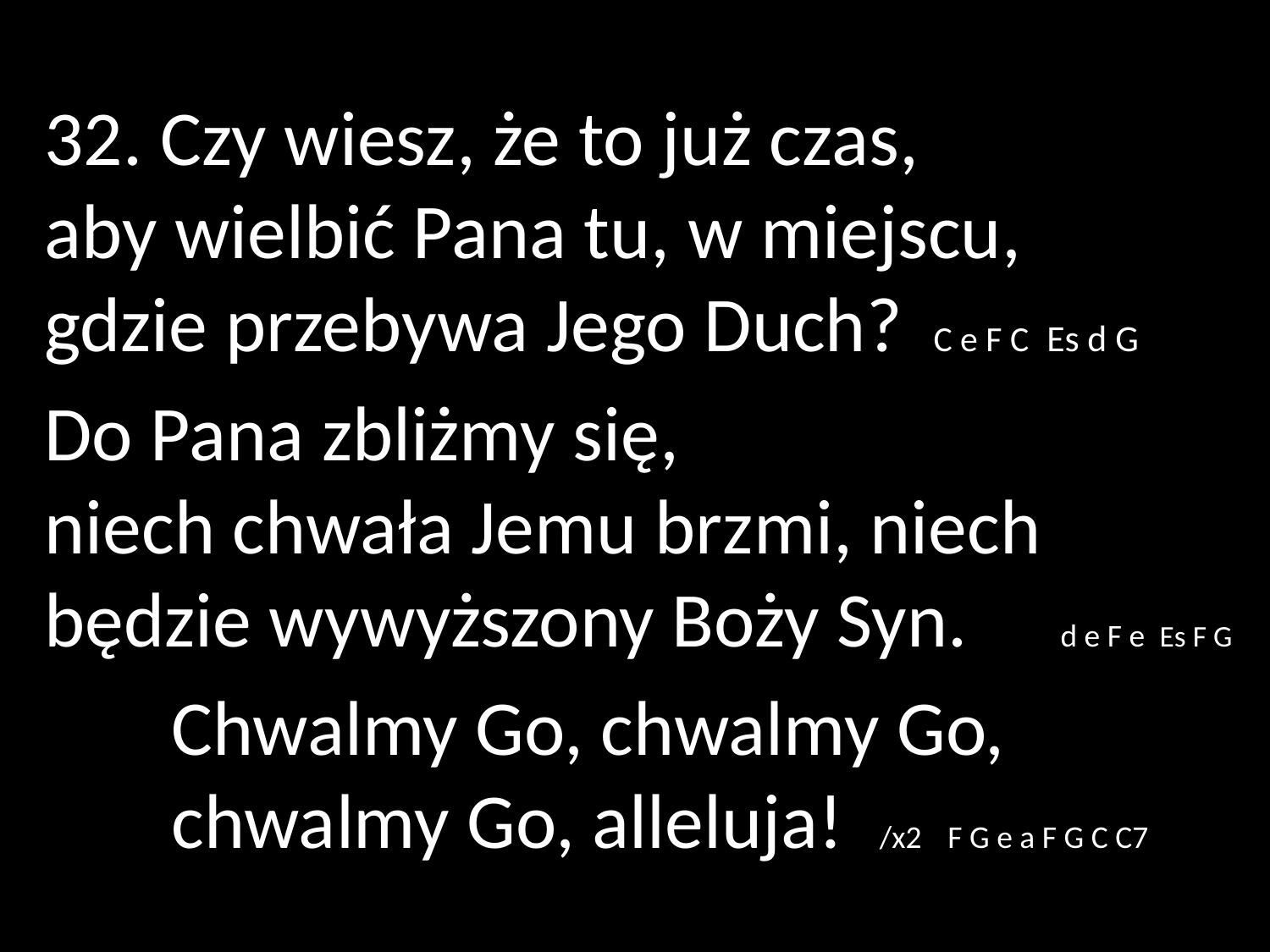

32. Czy wiesz, że to już czas,
aby wielbić Pana tu, w miejscu,
gdzie przebywa Jego Duch?	C e F C  Es d G
Do Pana zbliżmy się,
niech chwała Jemu brzmi, niech będzie wywyższony Boży Syn.	d e F e  Es F G
	Chwalmy Go, chwalmy Go,
	chwalmy Go, alleluja!  /x2	  F G e a F G C C7